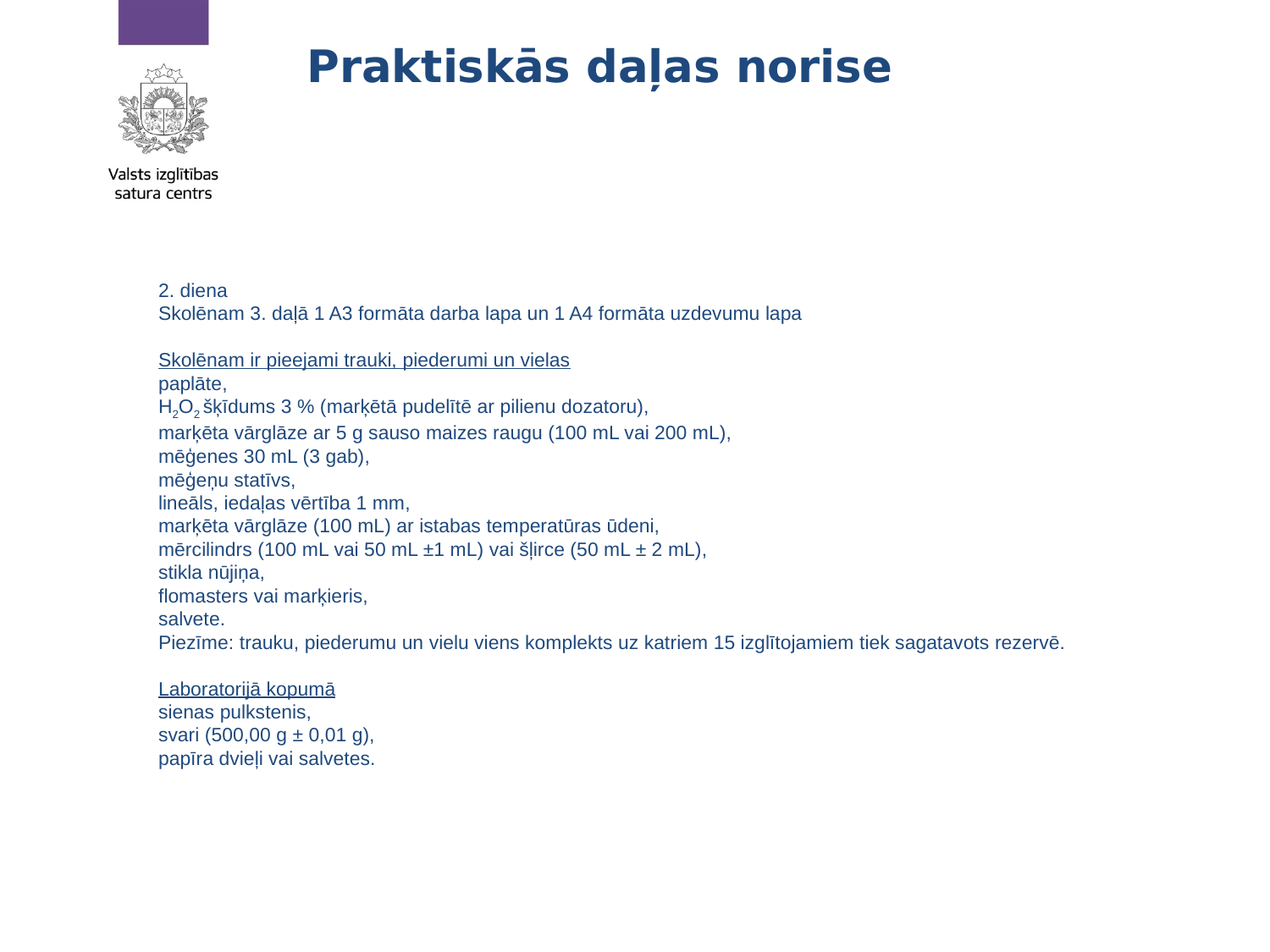

# Praktiskās daļas norise
2. diena
Skolēnam 3. daļā 1 A3 formāta darba lapa un 1 A4 formāta uzdevumu lapa

Skolēnam ir pieejami trauki, piederumi un vielas
paplāte,
H2O2 šķīdums 3 % (marķētā pudelītē ar pilienu dozatoru),
marķēta vārglāze ar 5 g sauso maizes raugu (100 mL vai 200 mL),
mēģenes 30 mL (3 gab),
mēģeņu statīvs,
lineāls, iedaļas vērtība 1 mm,
marķēta vārglāze (100 mL) ar istabas temperatūras ūdeni,
mērcilindrs (100 mL vai 50 mL ±1 mL) vai šļirce (50 mL ± 2 mL),
stikla nūjiņa,
flomasters vai marķieris,
salvete.
Piezīme: trauku, piederumu un vielu viens komplekts uz katriem 15 izglītojamiem tiek sagatavots rezervē.

Laboratorijā kopumā
sienas pulkstenis,
svari (500,00 g ± 0,01 g),
papīra dvieļi vai salvetes.